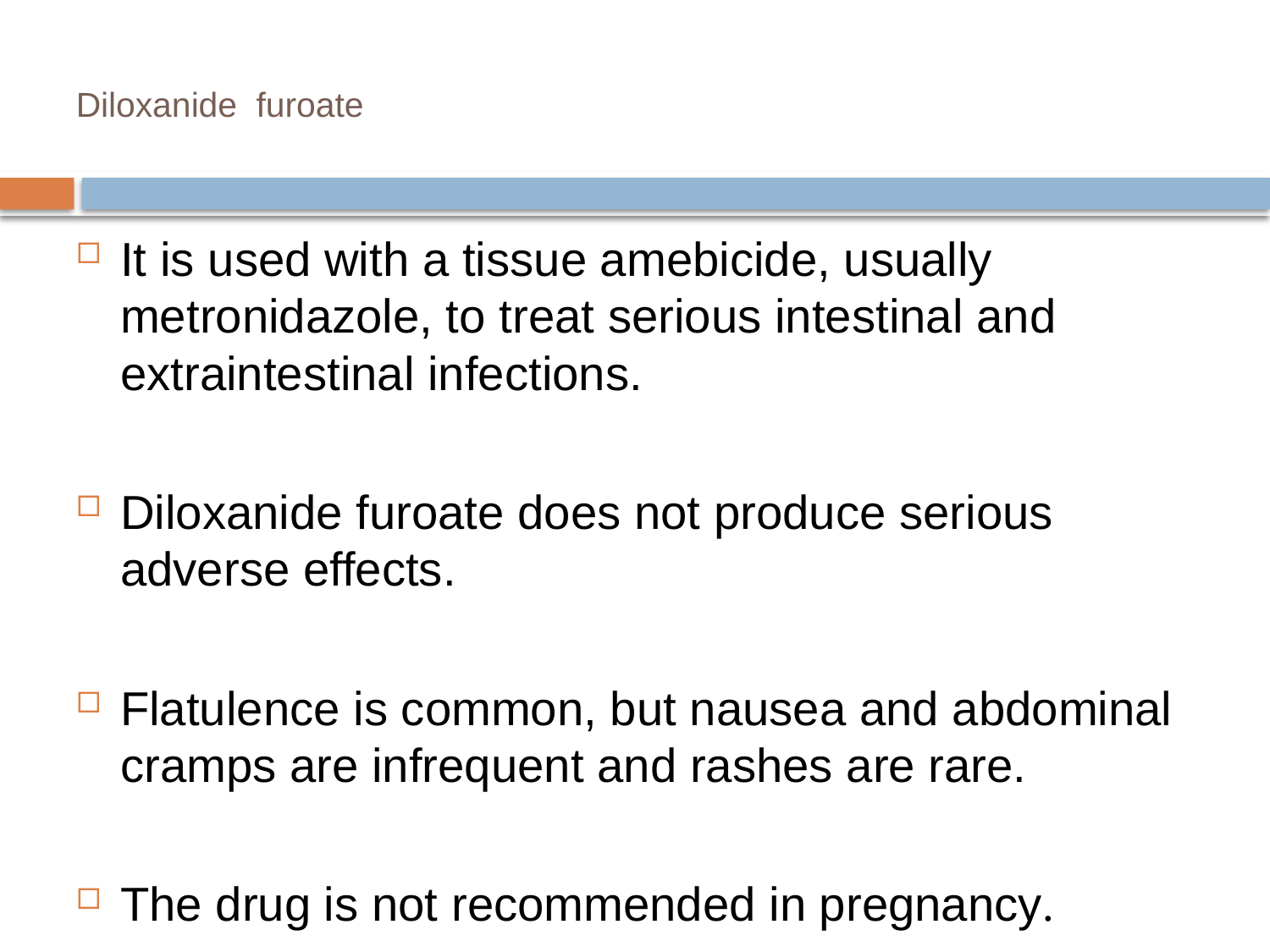

# Diloxanide  furoate
It is used with a tissue amebicide, usually metronidazole, to treat serious intestinal and extraintestinal infections.

Diloxanide furoate does not produce serious adverse effects.

Flatulence is common, but nausea and abdominal cramps are infrequent and rashes are rare.

The drug is not recommended in pregnancy.